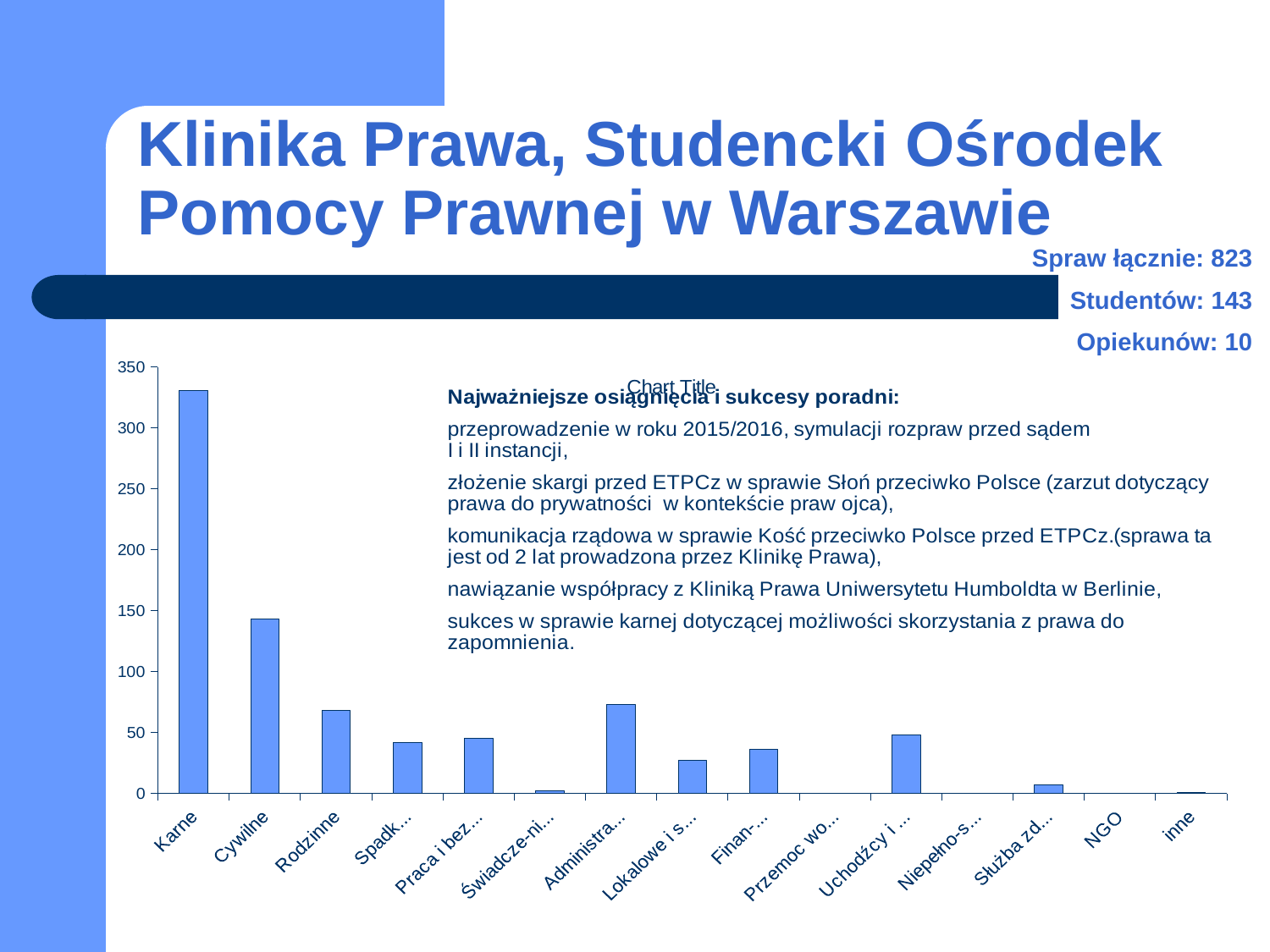

# Klinika Prawa, Studencki Ośrodek Pomocy Prawnej w Warszawie
Spraw łącznie: 823
Studentów: 143
Opiekunów: 10

### Chart:

| Category |  |
|---|---|
| Karne | 331.0 |
| Cywilne | 143.0 |
| Rodzinne | 68.0 |
| Spadko-we | 42.0 |
| Praca i bezro-bocie | 45.0 |
| Świadcze-nia społeczne | 2.0 |
| Administra-cyjne | 73.0 |
| Lokalowe i spół-dzielcze | 27.0 |
| Finan-sowe | 36.0 |
| Przemoc wobec kobiet | 0.0 |
| Uchodźcy i cudzo-ziemcy | 48.0 |
| Niepełno-sprawni | 0.0 |
| Służba zdrowia | 7.0 |
| NGO | 0.0 |
| inne | 1.0 |